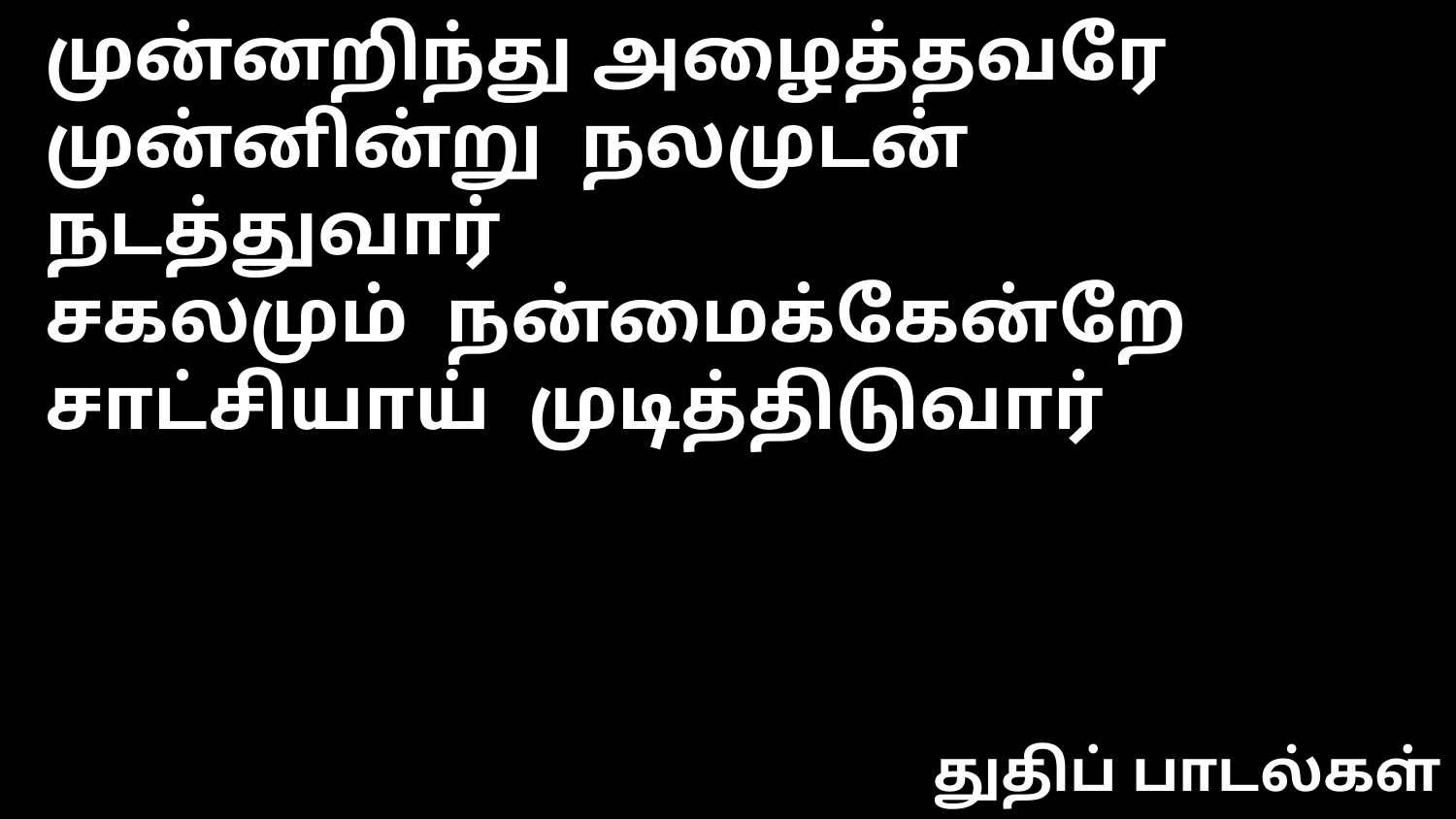

முன்னறிந்து அழைத்தவரே
முன்னின்று  நலமுடன் நடத்துவார்
சகலமும்  நன்மைக்கேன்றே
சாட்சியாய்  முடித்திடுவார்

துதிப் பாடல்கள்